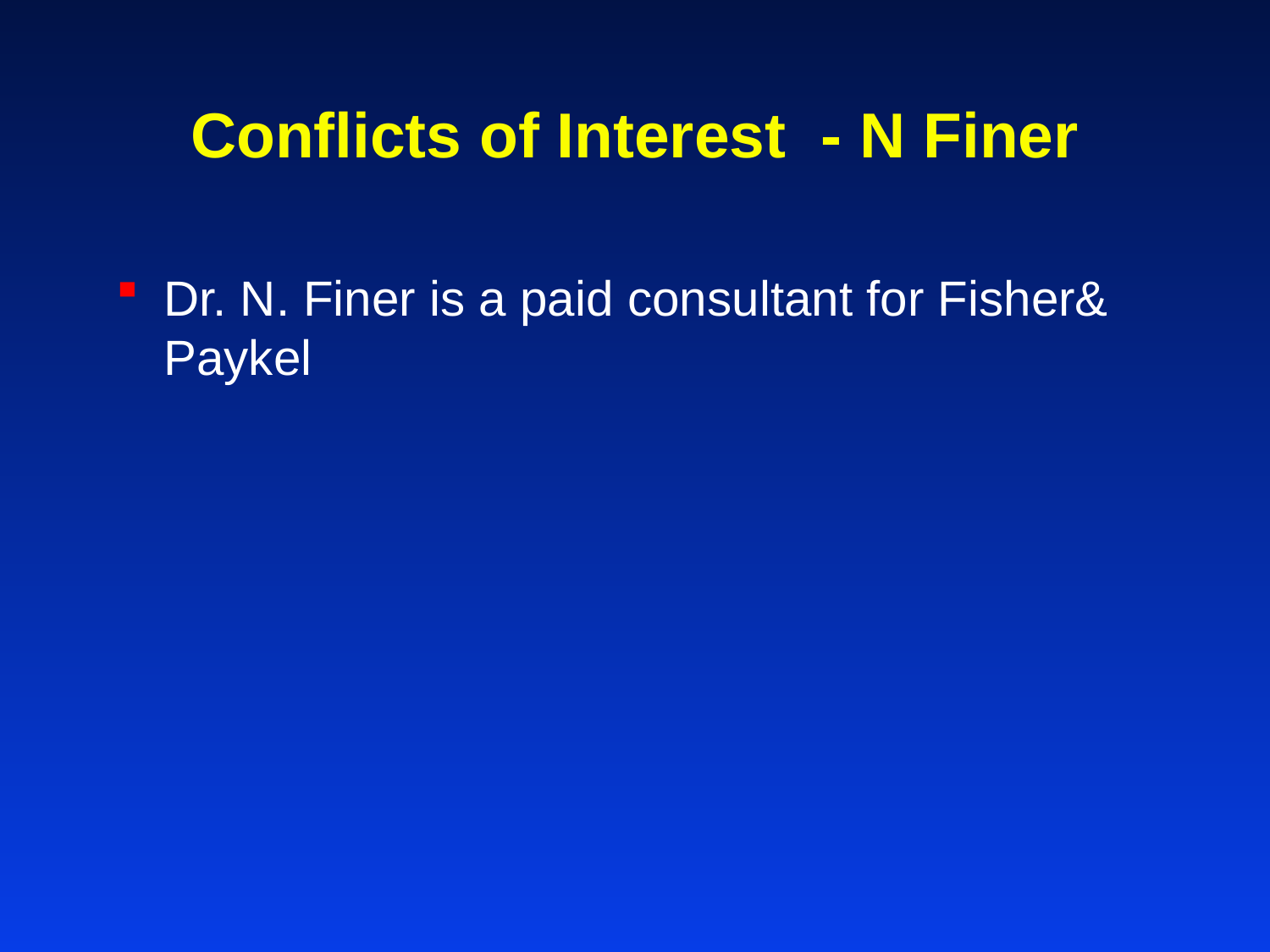

# Conflicts of Interest  - N Finer
Dr. N. Finer is a paid consultant for Fisher& Paykel